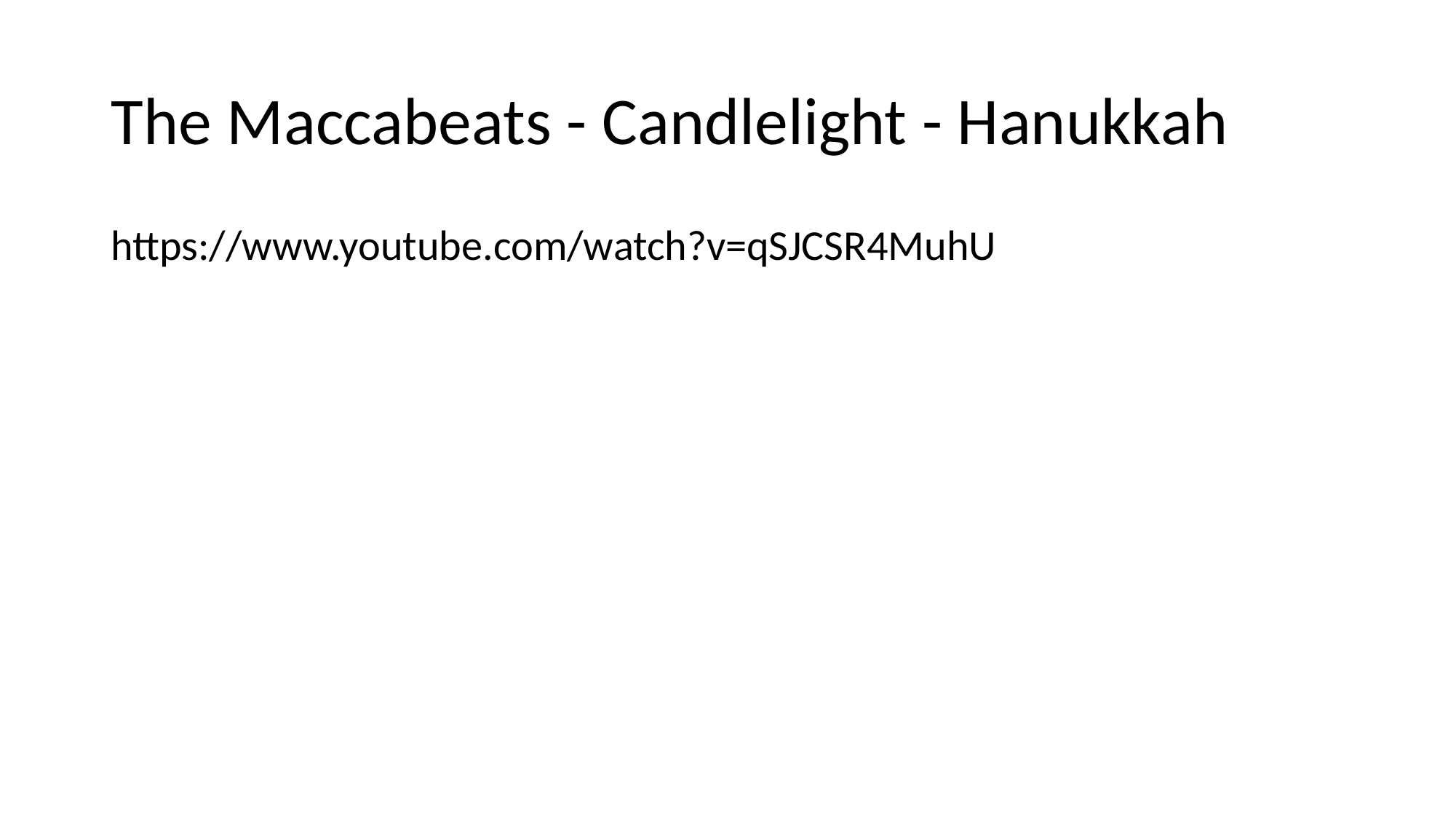

# The Maccabeats - Candlelight - Hanukkah
https://www.youtube.com/watch?v=qSJCSR4MuhU